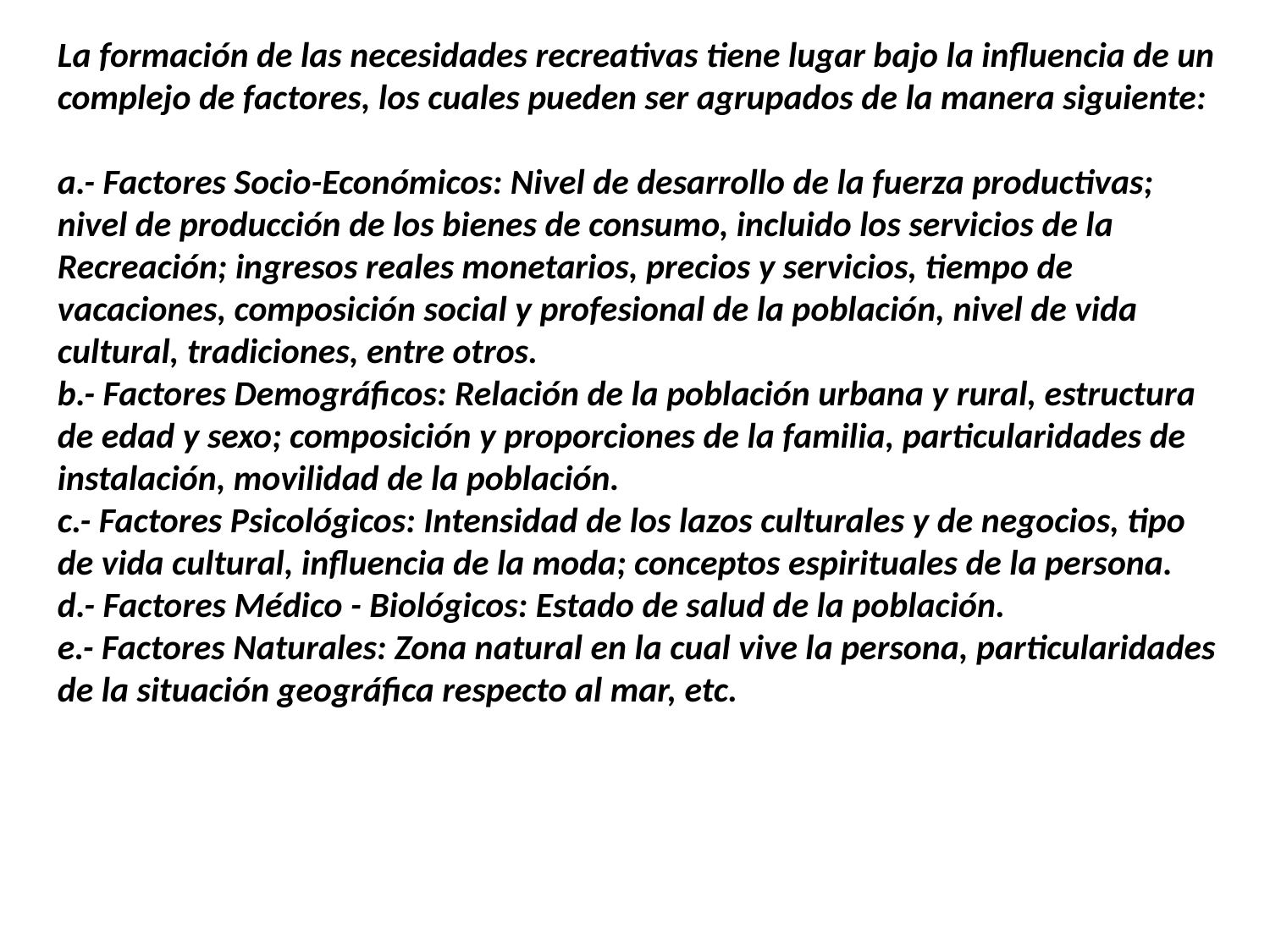

La formación de las necesidades recreativas tiene lugar bajo la influencia de un complejo de factores, los cuales pueden ser agrupados de la manera siguiente:

a.- Factores Socio-Económicos: Nivel de desarrollo de la fuerza productivas; nivel de producción de los bienes de consumo, incluido los servicios de la Recreación; ingresos reales monetarios, precios y servicios, tiempo de vacaciones, composición social y profesional de la población, nivel de vida cultural, tradiciones, entre otros.
b.- Factores Demográficos: Relación de la población urbana y rural, estructura de edad y sexo; composición y proporciones de la familia, particularidades de instalación, movilidad de la población.
c.- Factores Psicológicos: Intensidad de los lazos culturales y de negocios, tipo de vida cultural, influencia de la moda; conceptos espirituales de la persona.
d.- Factores Médico - Biológicos: Estado de salud de la población.
e.- Factores Naturales: Zona natural en la cual vive la persona, particularidades de la situación geográfica respecto al mar, etc.